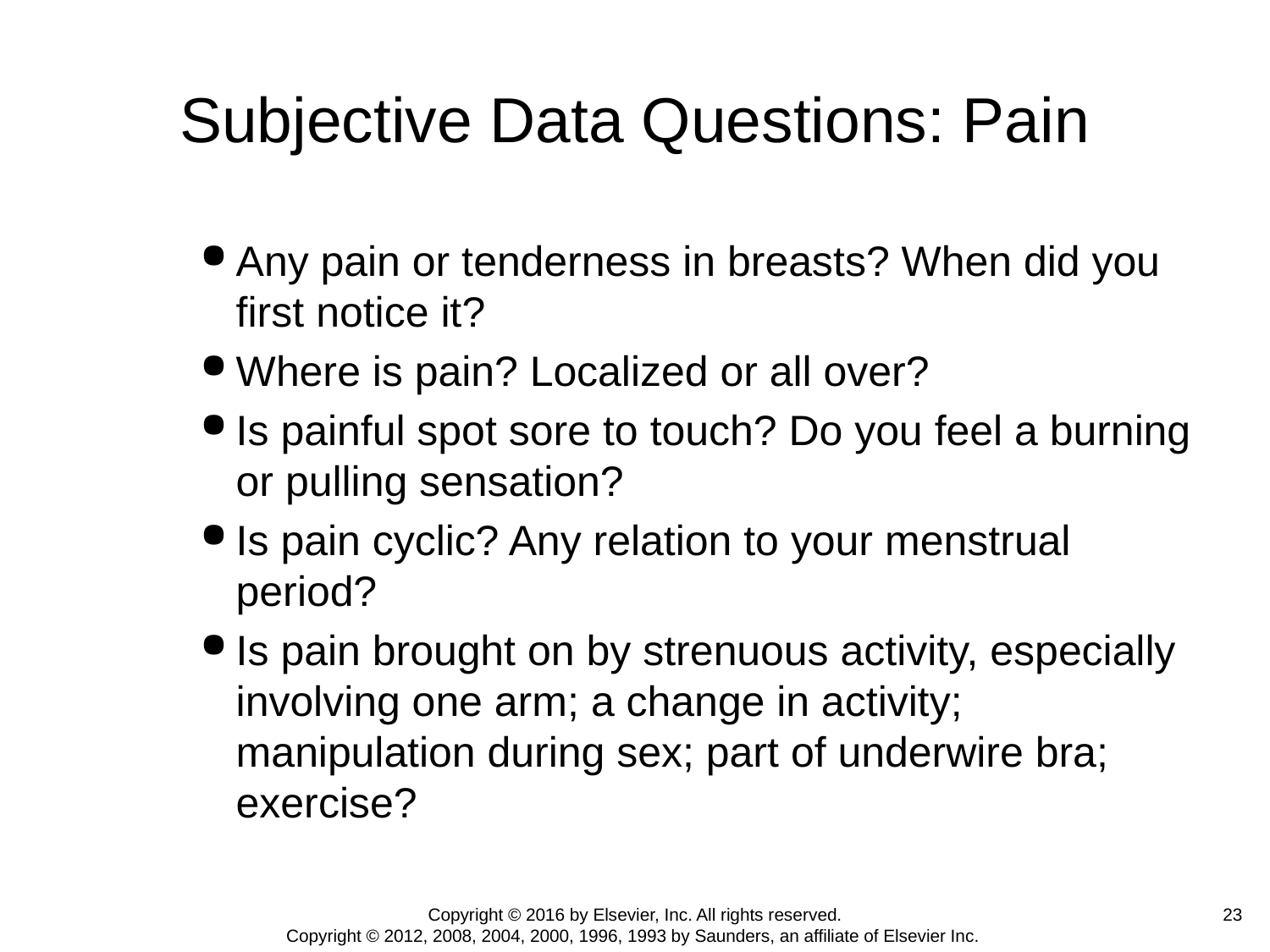

# Subjective Data Questions: Pain
Any pain or tenderness in breasts? When did you first notice it?
Where is pain? Localized or all over?
Is painful spot sore to touch? Do you feel a burning or pulling sensation?
Is pain cyclic? Any relation to your menstrual period?
Is pain brought on by strenuous activity, especially involving one arm; a change in activity; manipulation during sex; part of underwire bra; exercise?
23
Copyright © 2016 by Elsevier, Inc. All rights reserved.
Copyright © 2012, 2008, 2004, 2000, 1996, 1993 by Saunders, an affiliate of Elsevier Inc.